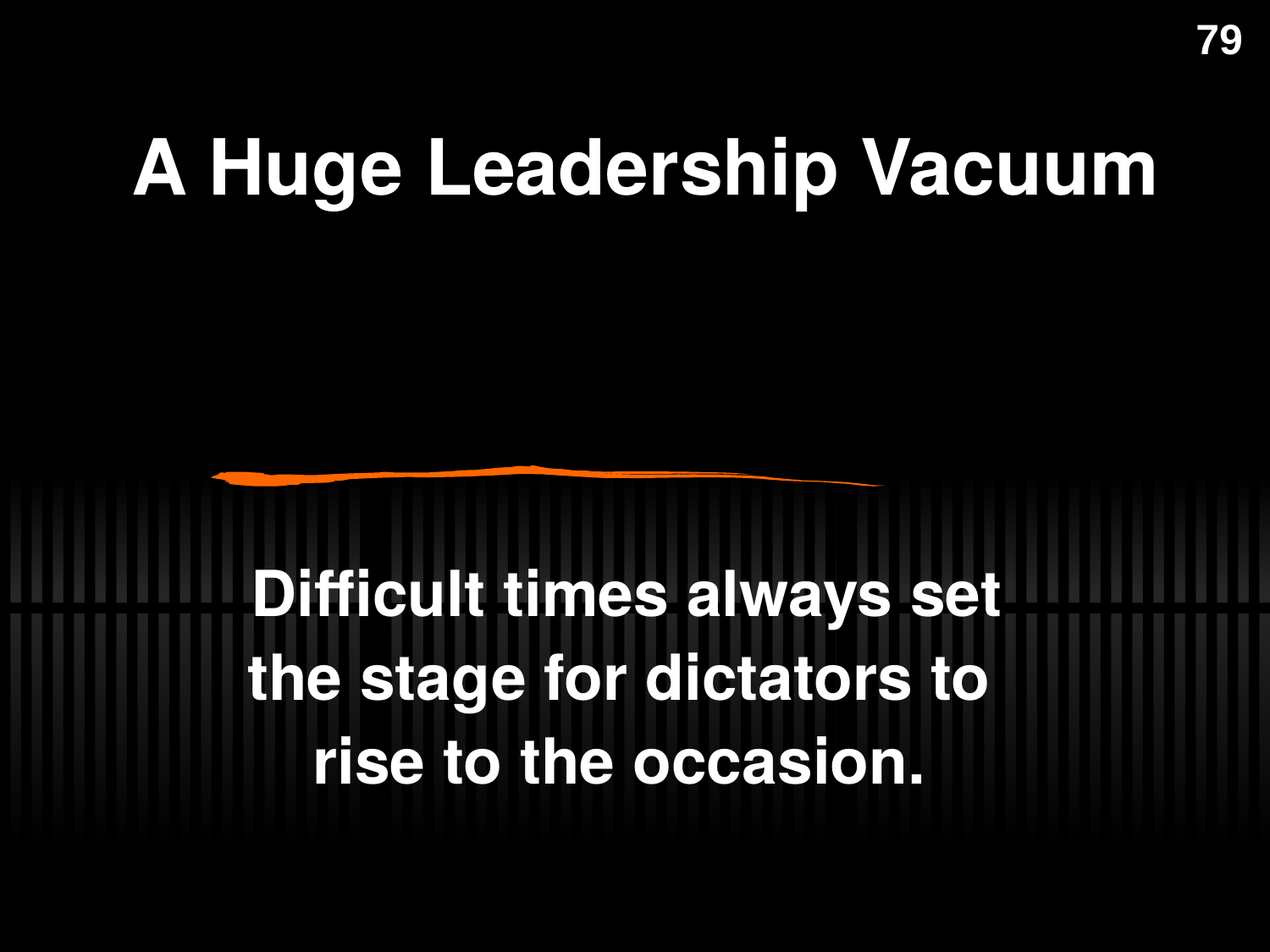

79
# A Huge Leadership Vacuum
Difficult times always set the stage for dictators to rise to the occasion.